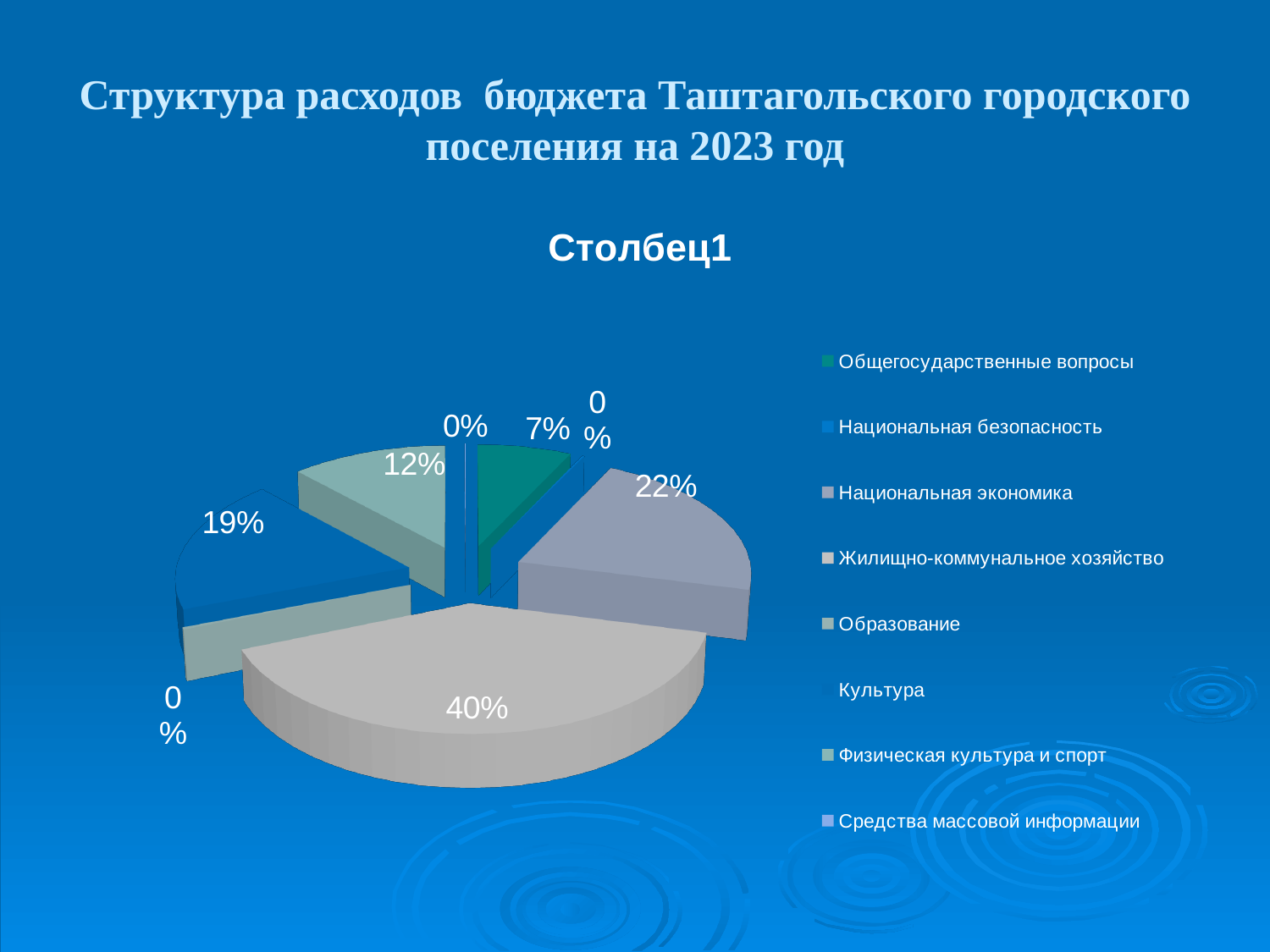

# Структура расходов  бюджета Таштагольского городского поселения на 2023 год

[unsupported chart]